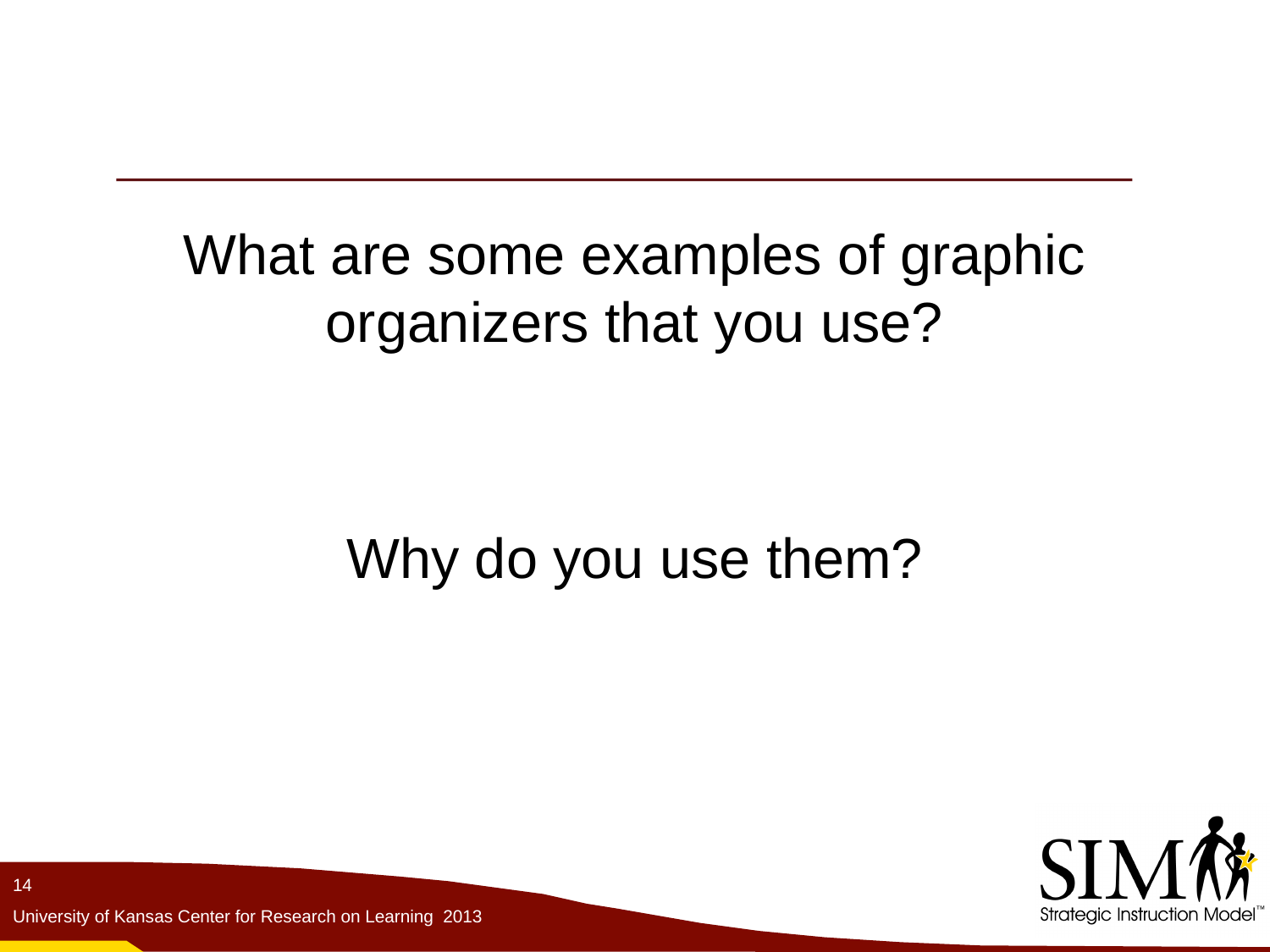

#
What are some examples of graphic organizers that you use?

Why do you use them?
14
University of Kansas Center for Research on Learning  2013